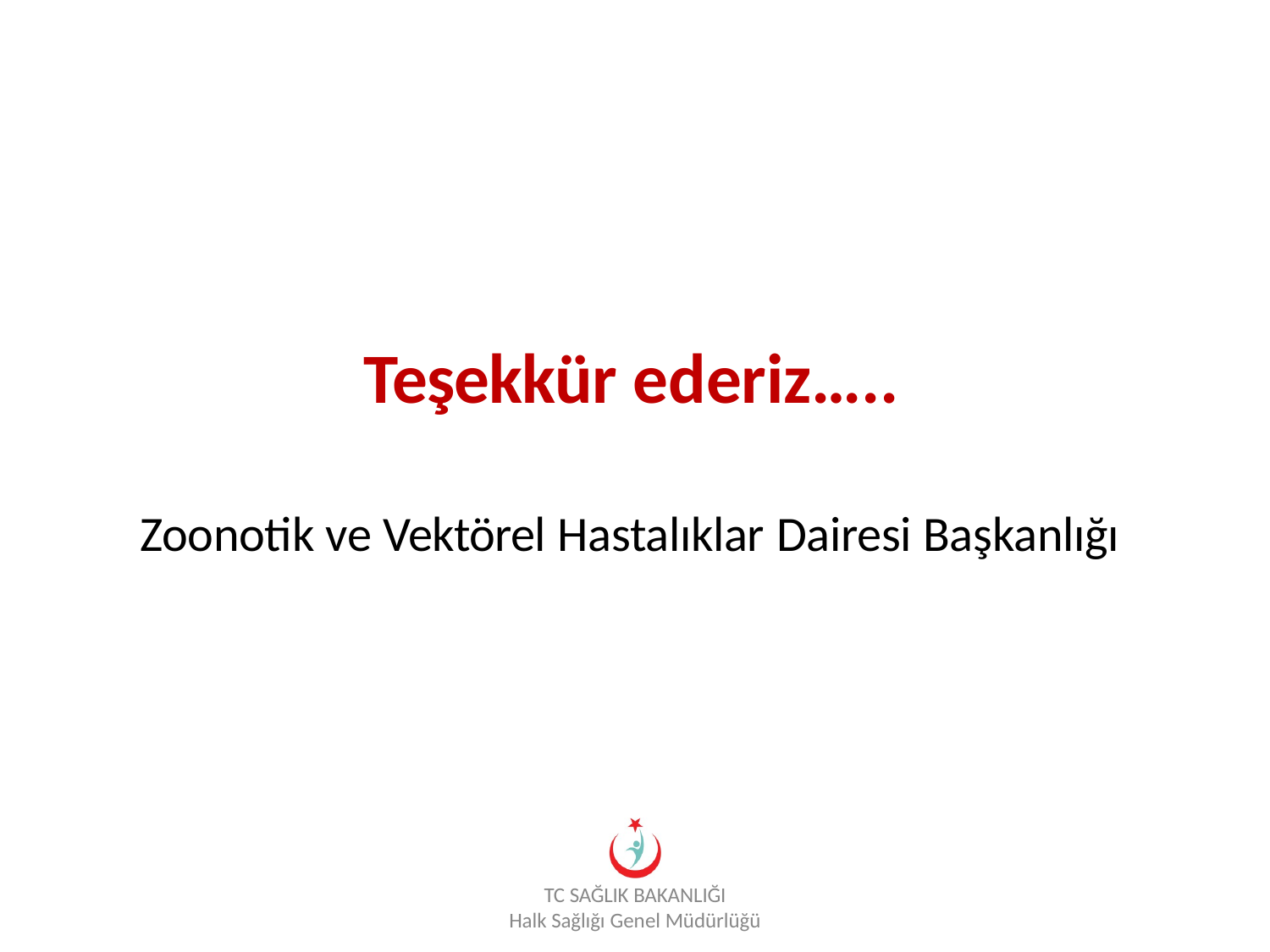

# Teşekkür ederiz…..
Zoonotik ve Vektörel Hastalıklar Dairesi Başkanlığı
TC SAĞLIK BAKANLIĞI
Halk Sağlığı Genel Müdürlüğü